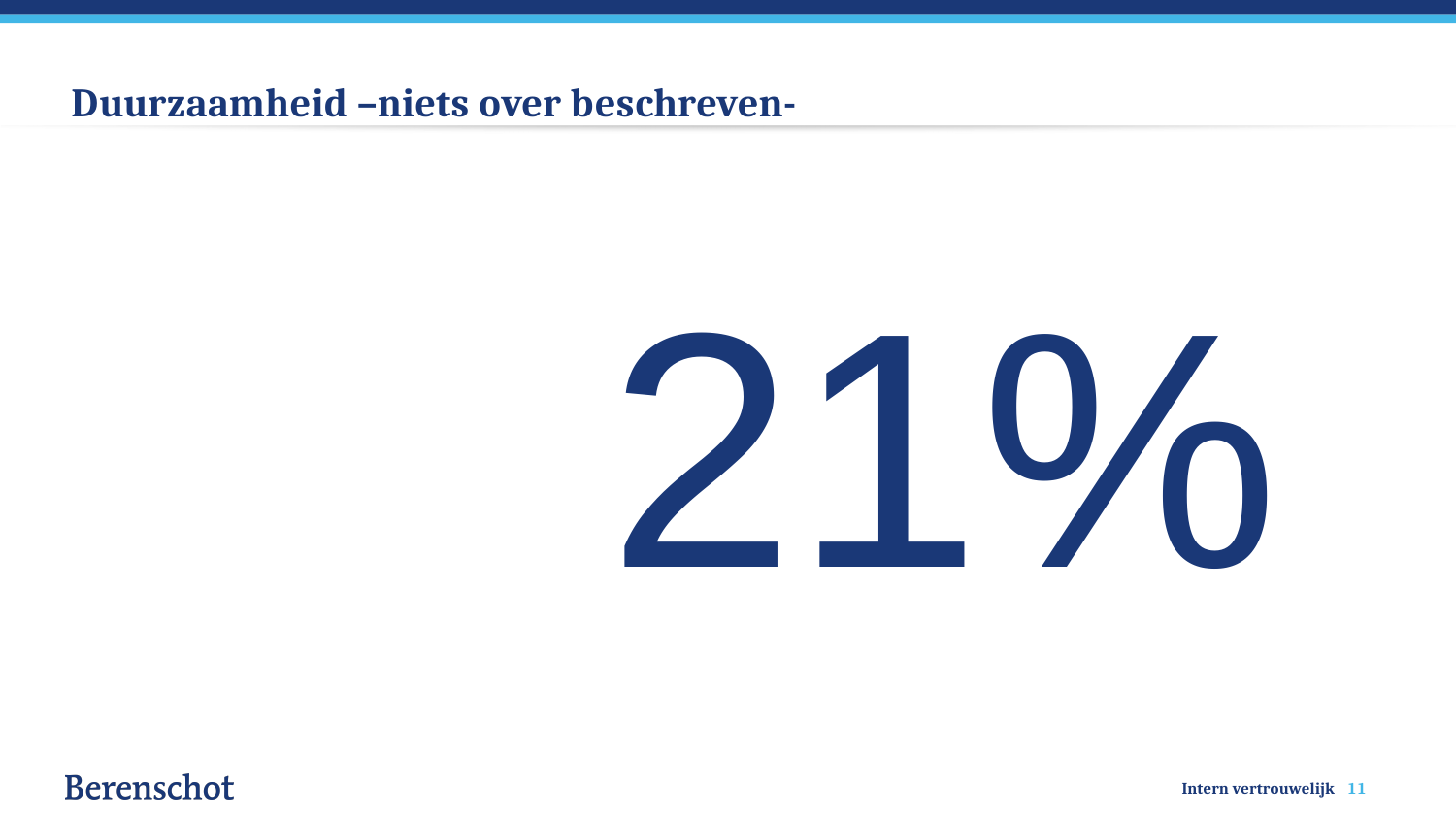

# Duurzaamheid –niets over beschreven-
21%
11